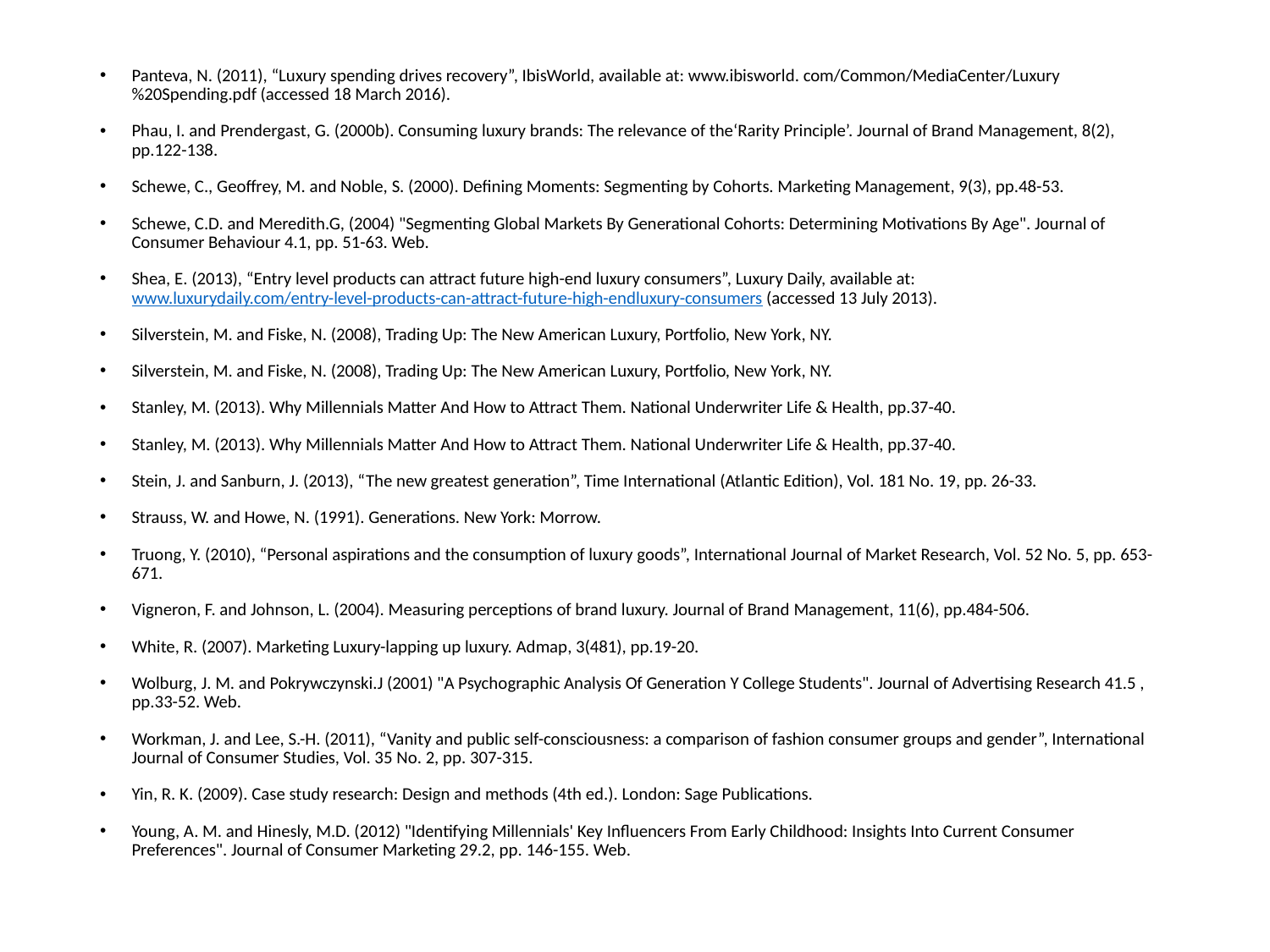

Panteva, N. (2011), “Luxury spending drives recovery”, IbisWorld, available at: www.ibisworld. com/Common/MediaCenter/Luxury%20Spending.pdf (accessed 18 March 2016).
Phau, I. and Prendergast, G. (2000b). Consuming luxury brands: The relevance of the‘Rarity Principle’. Journal of Brand Management, 8(2), pp.122-138.
Schewe, C., Geoffrey, M. and Noble, S. (2000). Defining Moments: Segmenting by Cohorts. Marketing Management, 9(3), pp.48-53.
Schewe, C.D. and Meredith.G, (2004) "Segmenting Global Markets By Generational Cohorts: Determining Motivations By Age". Journal of Consumer Behaviour 4.1, pp. 51-63. Web.
Shea, E. (2013), “Entry level products can attract future high-end luxury consumers”, Luxury Daily, available at: www.luxurydaily.com/entry-level-products-can-attract-future-high-endluxury-consumers (accessed 13 July 2013).
Silverstein, M. and Fiske, N. (2008), Trading Up: The New American Luxury, Portfolio, New York, NY.
Silverstein, M. and Fiske, N. (2008), Trading Up: The New American Luxury, Portfolio, New York, NY.
Stanley, M. (2013). Why Millennials Matter And How to Attract Them. National Underwriter Life & Health, pp.37-40.
Stanley, M. (2013). Why Millennials Matter And How to Attract Them. National Underwriter Life & Health, pp.37-40.
Stein, J. and Sanburn, J. (2013), “The new greatest generation”, Time International (Atlantic Edition), Vol. 181 No. 19, pp. 26-33.
Strauss, W. and Howe, N. (1991). Generations. New York: Morrow.
Truong, Y. (2010), “Personal aspirations and the consumption of luxury goods”, International Journal of Market Research, Vol. 52 No. 5, pp. 653-671.
Vigneron, F. and Johnson, L. (2004). Measuring perceptions of brand luxury. Journal of Brand Management, 11(6), pp.484-506.
White, R. (2007). Marketing Luxury-lapping up luxury. Admap, 3(481), pp.19-20.
Wolburg, J. M. and Pokrywczynski.J (2001) "A Psychographic Analysis Of Generation Y College Students". Journal of Advertising Research 41.5 , pp.33-52. Web.
Workman, J. and Lee, S.-H. (2011), “Vanity and public self-consciousness: a comparison of fashion consumer groups and gender”, International Journal of Consumer Studies, Vol. 35 No. 2, pp. 307-315.
Yin, R. K. (2009). Case study research: Design and methods (4th ed.). London: Sage Publications.
Young, A. M. and Hinesly, M.D. (2012) "Identifying Millennials' Key Influencers From Early Childhood: Insights Into Current Consumer Preferences". Journal of Consumer Marketing 29.2, pp. 146-155. Web.